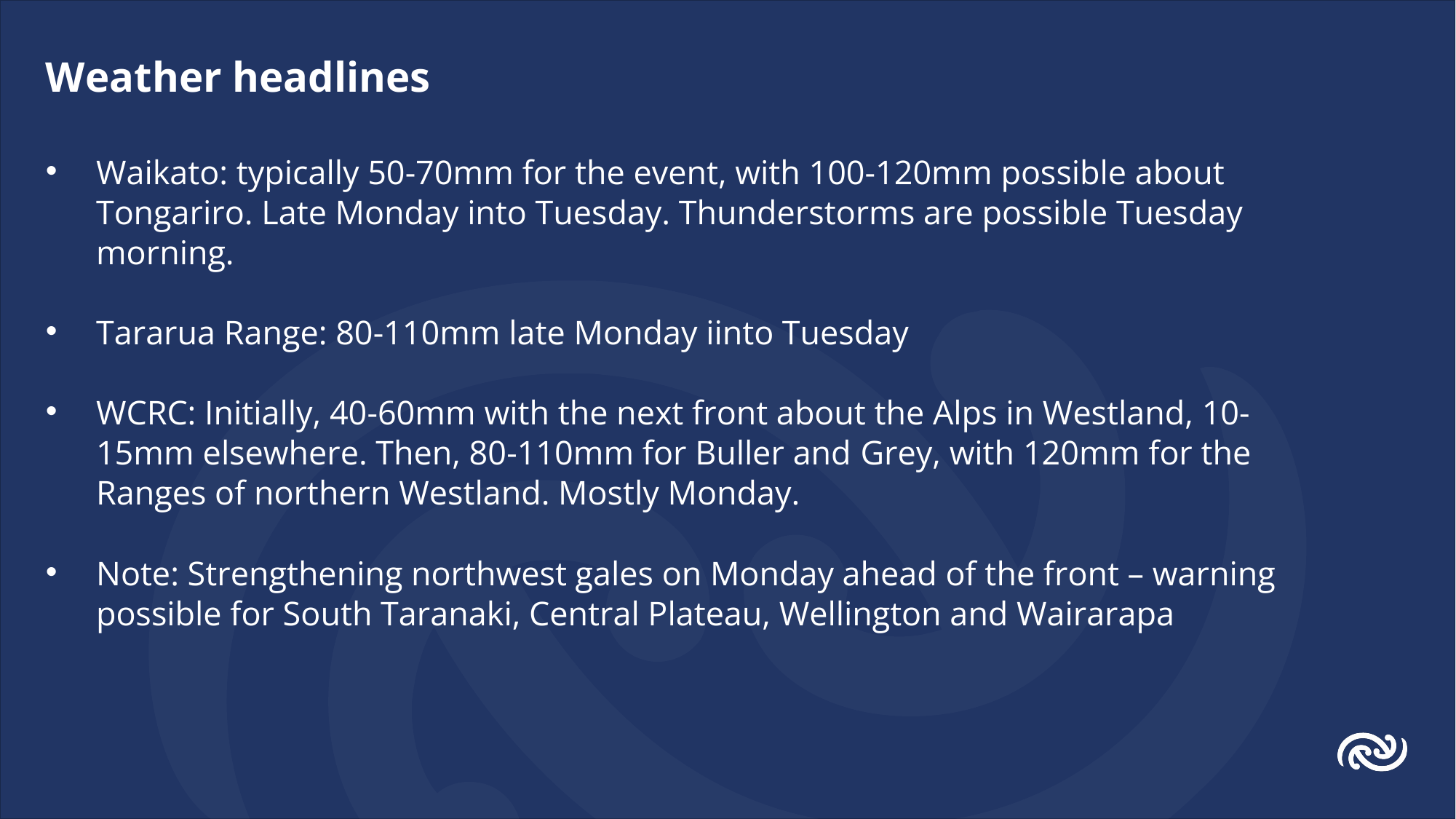

Weather headlines

Waikato: typically 50-70mm for the event, with 100-120mm possible about Tongariro. Late Monday into Tuesday. Thunderstorms are possible Tuesday morning.

Tararua Range: 80-110mm late Monday iinto Tuesday

WCRC: Initially, 40-60mm with the next front about the Alps in Westland, 10-15mm elsewhere. Then, 80-110mm for Buller and Grey, with 120mm for the Ranges of northern Westland. Mostly Monday.

Note: Strengthening northwest gales on Monday ahead of the front – warning possible for South Taranaki, Central Plateau, Wellington and Wairarapa